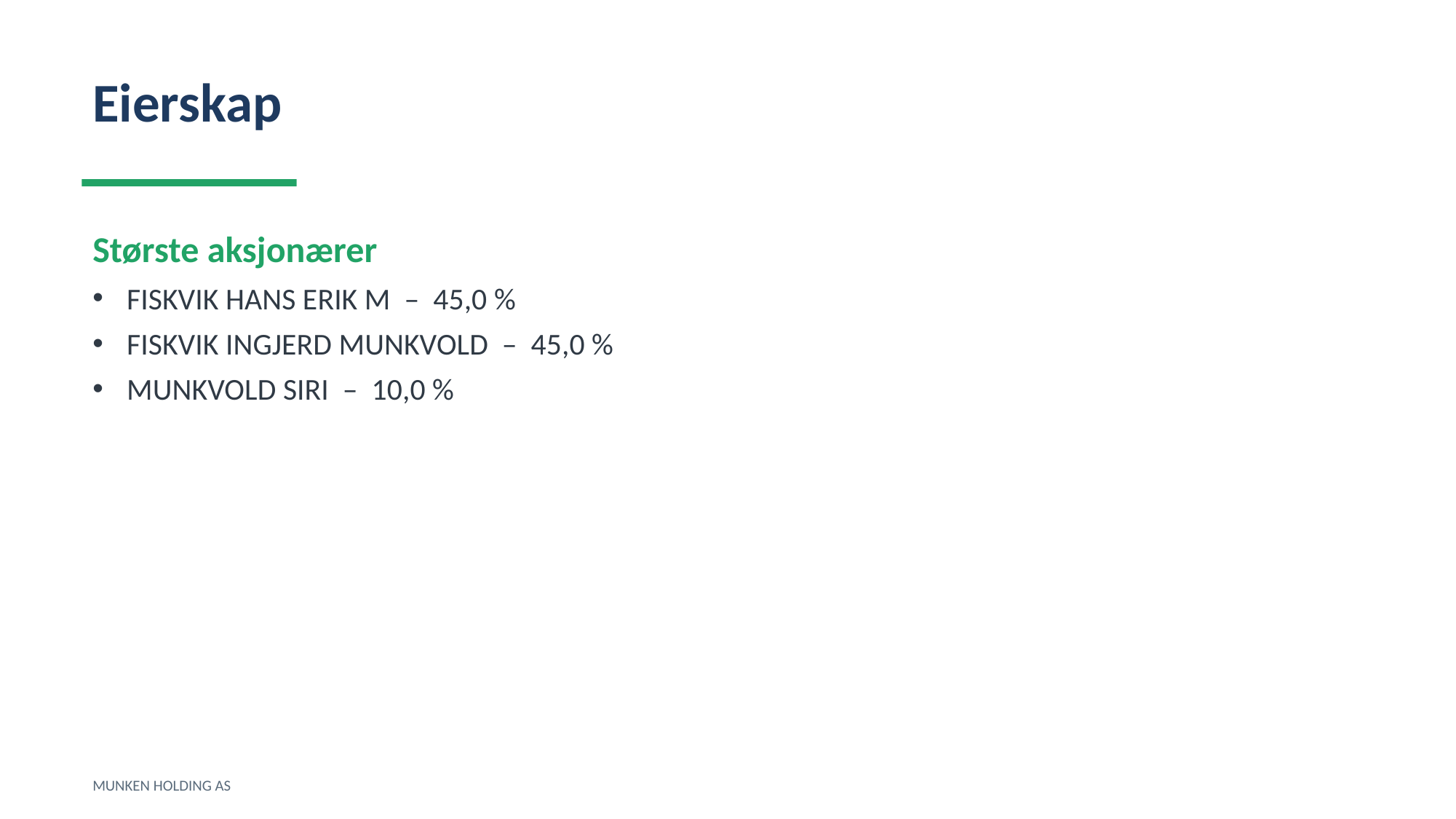

Eierskap

Største aksjonærer
FISKVIK HANS ERIK M  –  45,0 %
FISKVIK INGJERD MUNKVOLD  –  45,0 %
MUNKVOLD SIRI  –  10,0 %
MUNKEN HOLDING AS